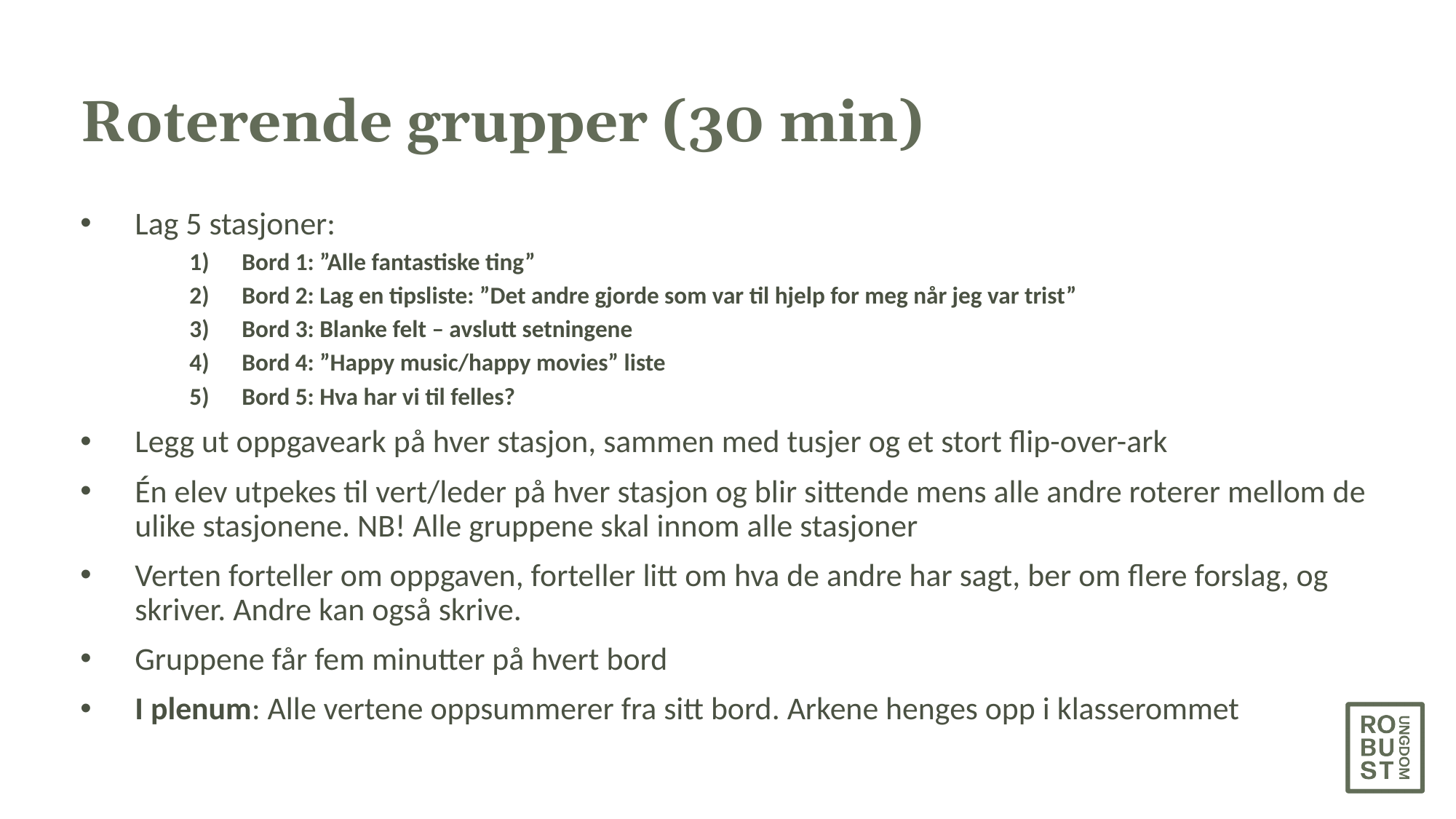

# Roterende grupper (30 min)
Lag 5 stasjoner:
Bord 1: ”Alle fantastiske ting”
Bord 2: Lag en tipsliste: ”Det andre gjorde som var til hjelp for meg når jeg var trist”
Bord 3: Blanke felt – avslutt setningene
Bord 4: ”Happy music/happy movies” liste
Bord 5: Hva har vi til felles?
Legg ut oppgaveark på hver stasjon, sammen med tusjer og et stort flip-over-ark
Én elev utpekes til vert/leder på hver stasjon og blir sittende mens alle andre roterer mellom de ulike stasjonene. NB! Alle gruppene skal innom alle stasjoner
Verten forteller om oppgaven, forteller litt om hva de andre har sagt, ber om flere forslag, og skriver. Andre kan også skrive.
Gruppene får fem minutter på hvert bord
I plenum: Alle vertene oppsummerer fra sitt bord. Arkene henges opp i klasserommet